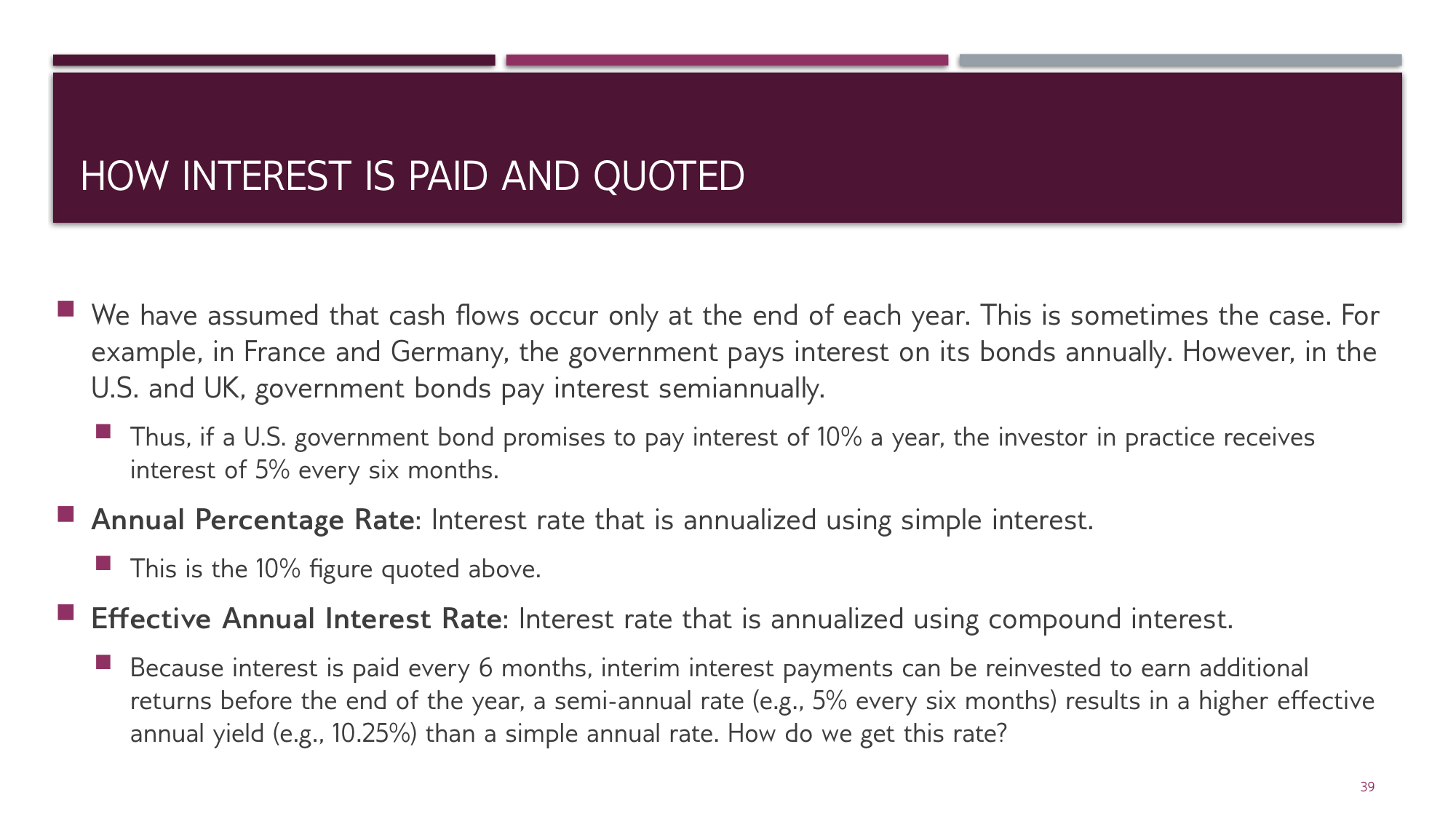

# How interest is paid and quoted
We have assumed that cash flows occur only at the end of each year. This is sometimes the case. For example, in France and Germany, the government pays interest on its bonds annually. However, in the U.S. and UK, government bonds pay interest semiannually.
Thus, if a U.S. government bond promises to pay interest of 10% a year, the investor in practice receives interest of 5% every six months.
Annual Percentage Rate: Interest rate that is annualized using simple interest.
This is the 10% figure quoted above.
Effective Annual Interest Rate: Interest rate that is annualized using compound interest.
Because interest is paid every 6 months, interim interest payments can be reinvested to earn additional returns before the end of the year, a semi-annual rate (e.g., 5% every six months) results in a higher effective annual yield (e.g., 10.25%) than a simple annual rate. How do we get this rate?
39